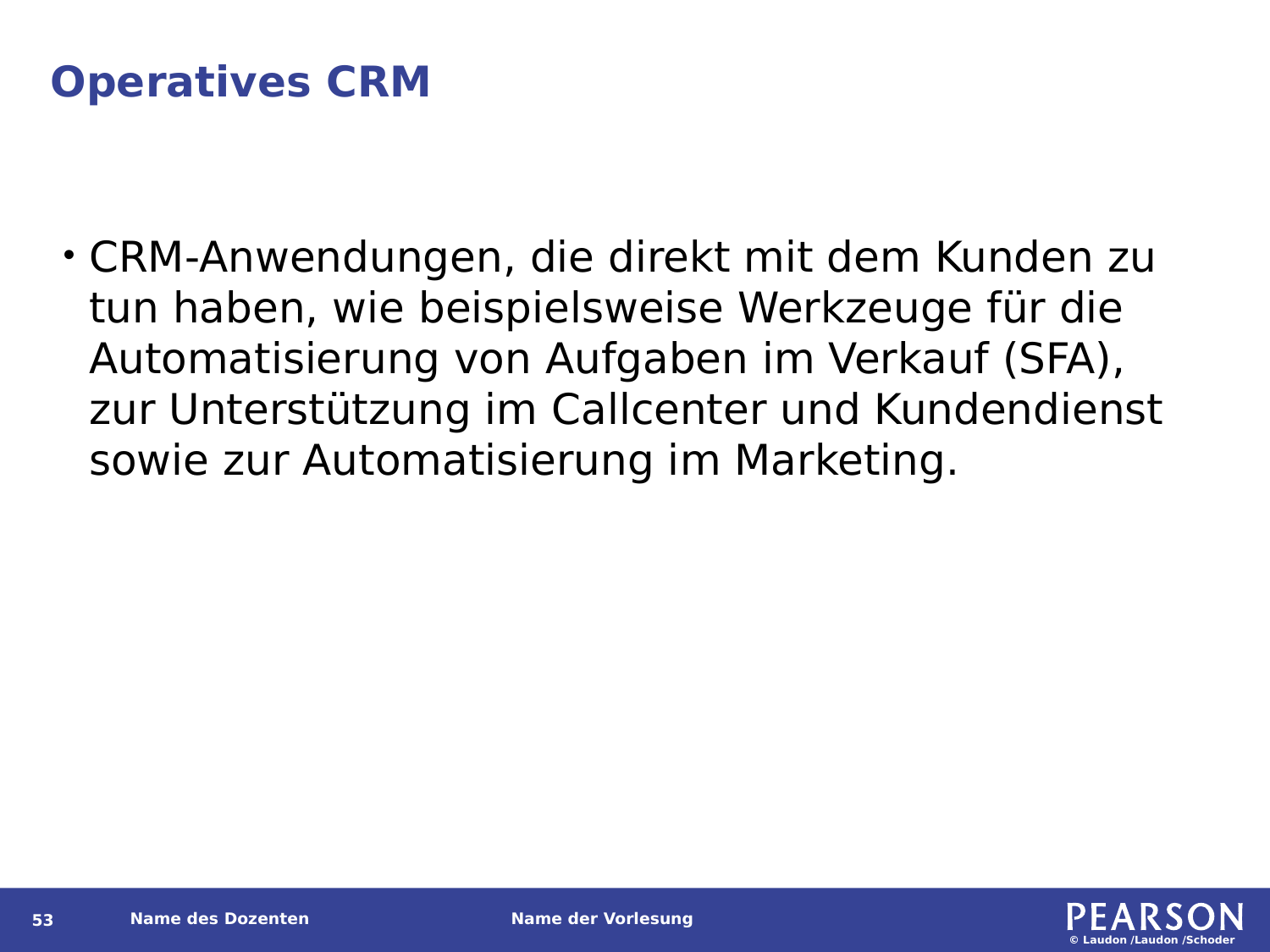

# Operatives CRM

CRM-Anwendungen, die direkt mit dem Kunden zu tun haben, wie beispielsweise Werkzeuge für die Automatisierung von Aufgaben im Verkauf (SFA), zur Unterstützung im Callcenter und Kundendienst sowie zur Automatisierung im Marketing.
53